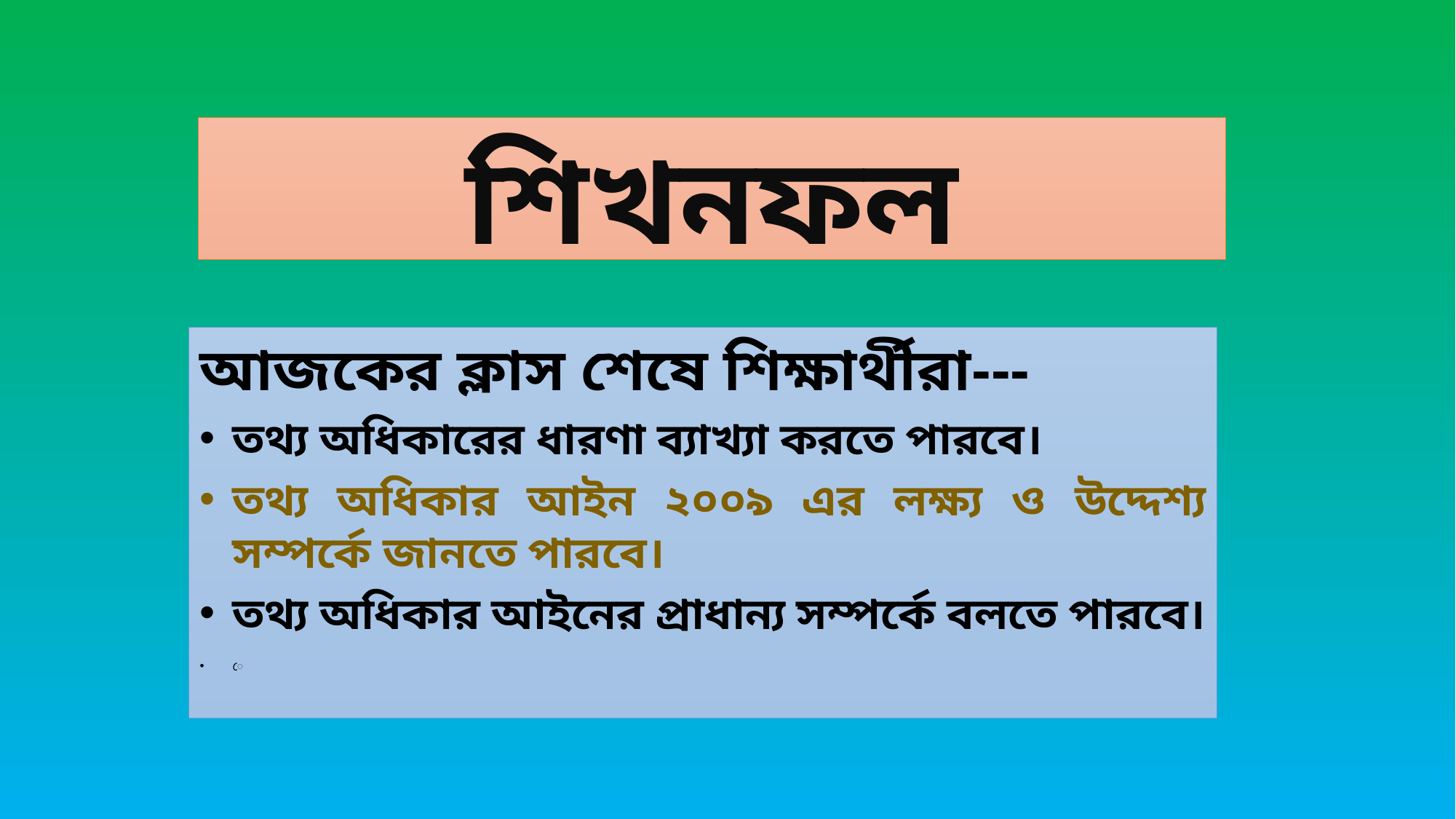

শিখনফল
আজকের ক্লাস শেষে শিক্ষার্থীরা---
তথ্য অধিকারের ধারণা ব্যাখ্যা করতে পারবে।
তথ্য অধিকার আইন ২০০৯ এর লক্ষ্য ও উদ্দেশ্য সম্পর্কে জানতে পারবে।
তথ্য অধিকার আইনের প্রাধান্য সম্পর্কে বলতে পারবে।

ে